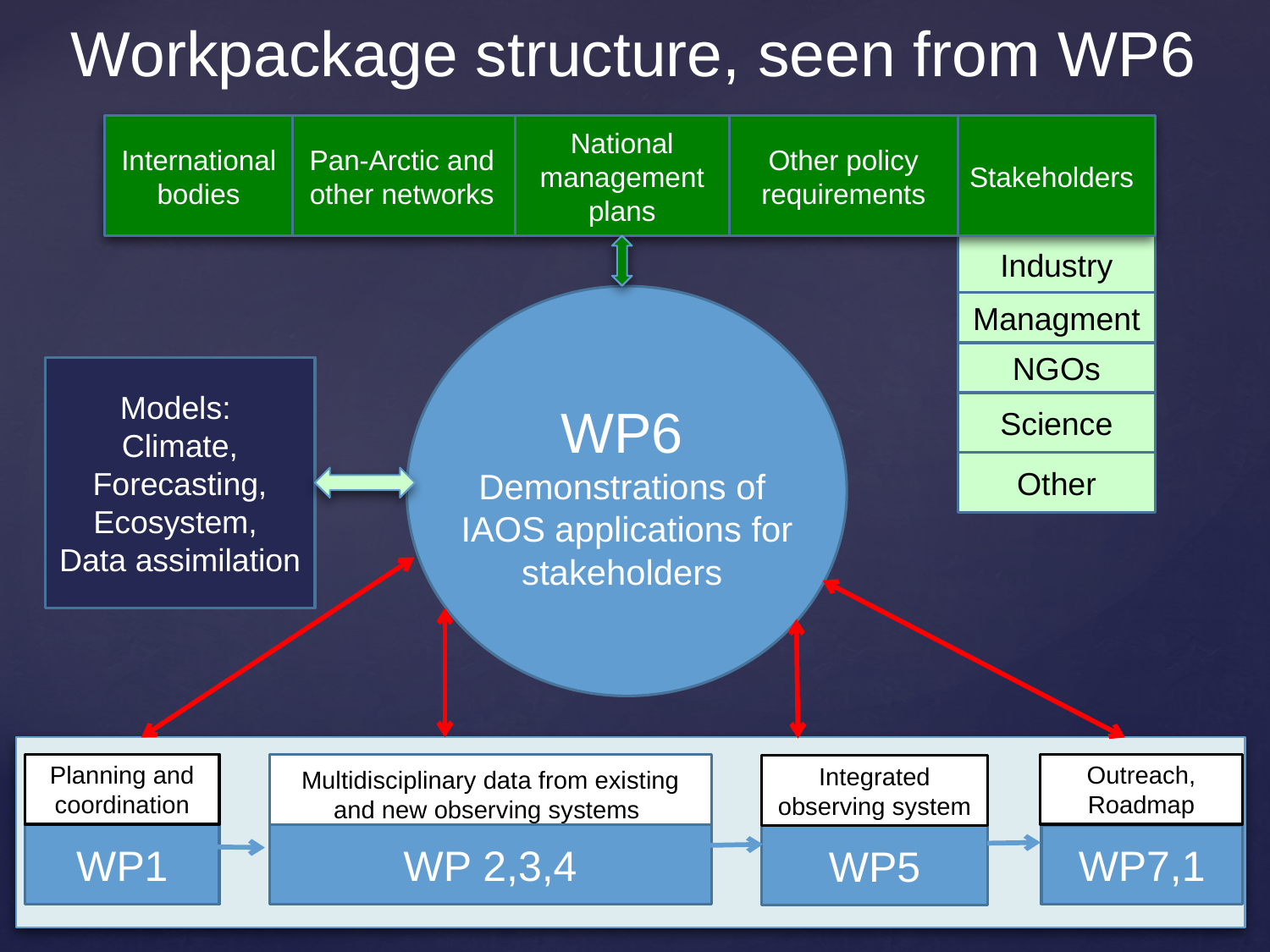

Workpackage structure, seen from WP6

International bodies
Pan-Arctic and other networks
National management plans
Other policy requirements
   Stakeholders

Industry
Managment
NGOs
Science
Other

Models:
Climate, Forecasting,
Ecosystem,
Data assimilation

WP6
Demonstrations of
 IAOS applications for stakeholders

Planning and coordination
Multidisciplinary data from existing and new observing systems
Outreach, Roadmap
Integrated observing system
WP1
WP 2,3,4
WP5
WP7,1